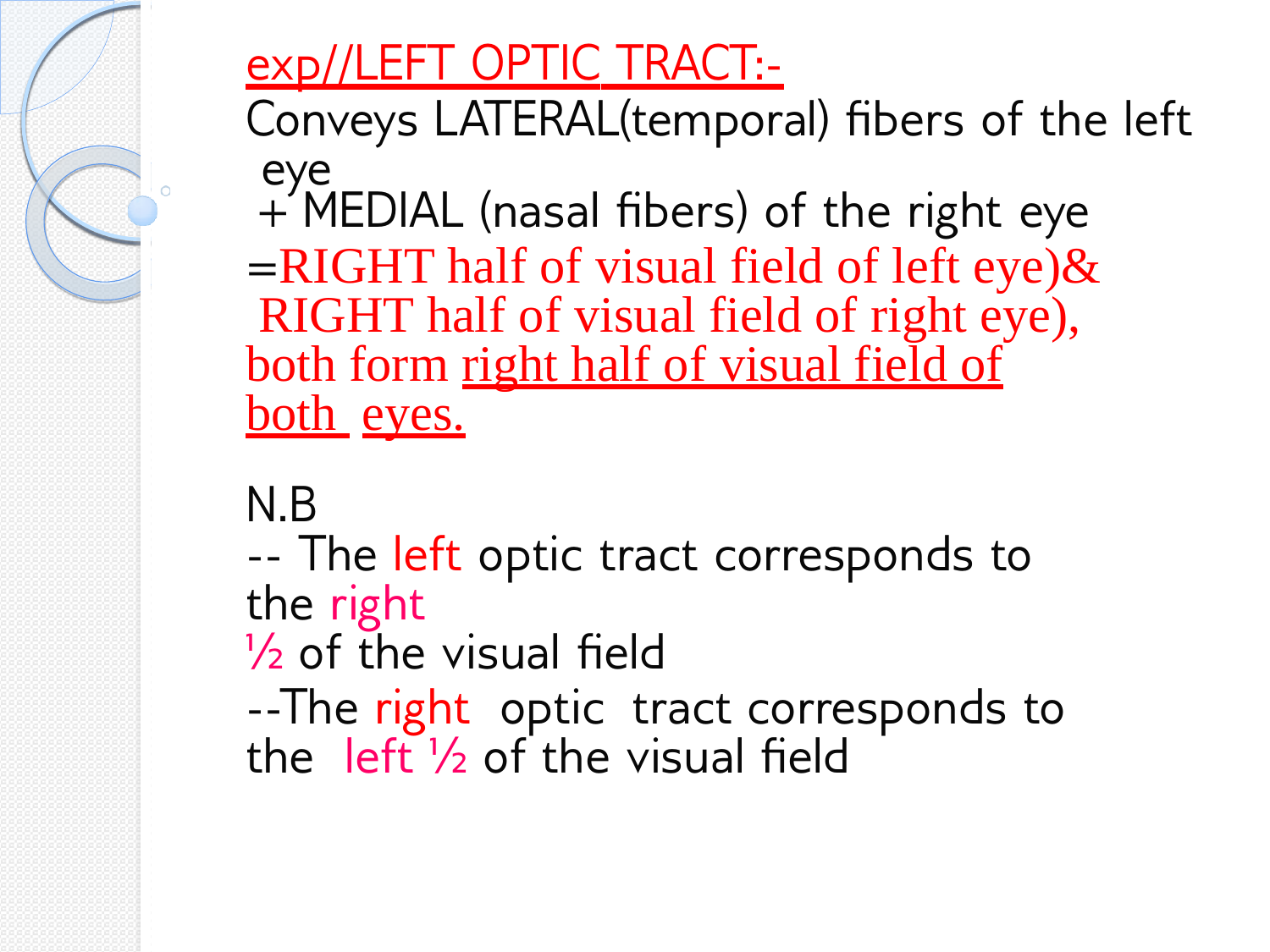

exp//LEFT OPTIC TRACT:-
Conveys LATERAL(temporal) fibers of the left  eye
+ MEDIAL (nasal fibers) of the right eye
=RIGHT half of visual field of left eye)&  RIGHT half of visual field of right eye),  both form right half of visual field of both  eyes.
N.B
-- The left optic tract corresponds to the right
½ of the visual field
--The right	optic	tract corresponds to the  left ½ of the visual field